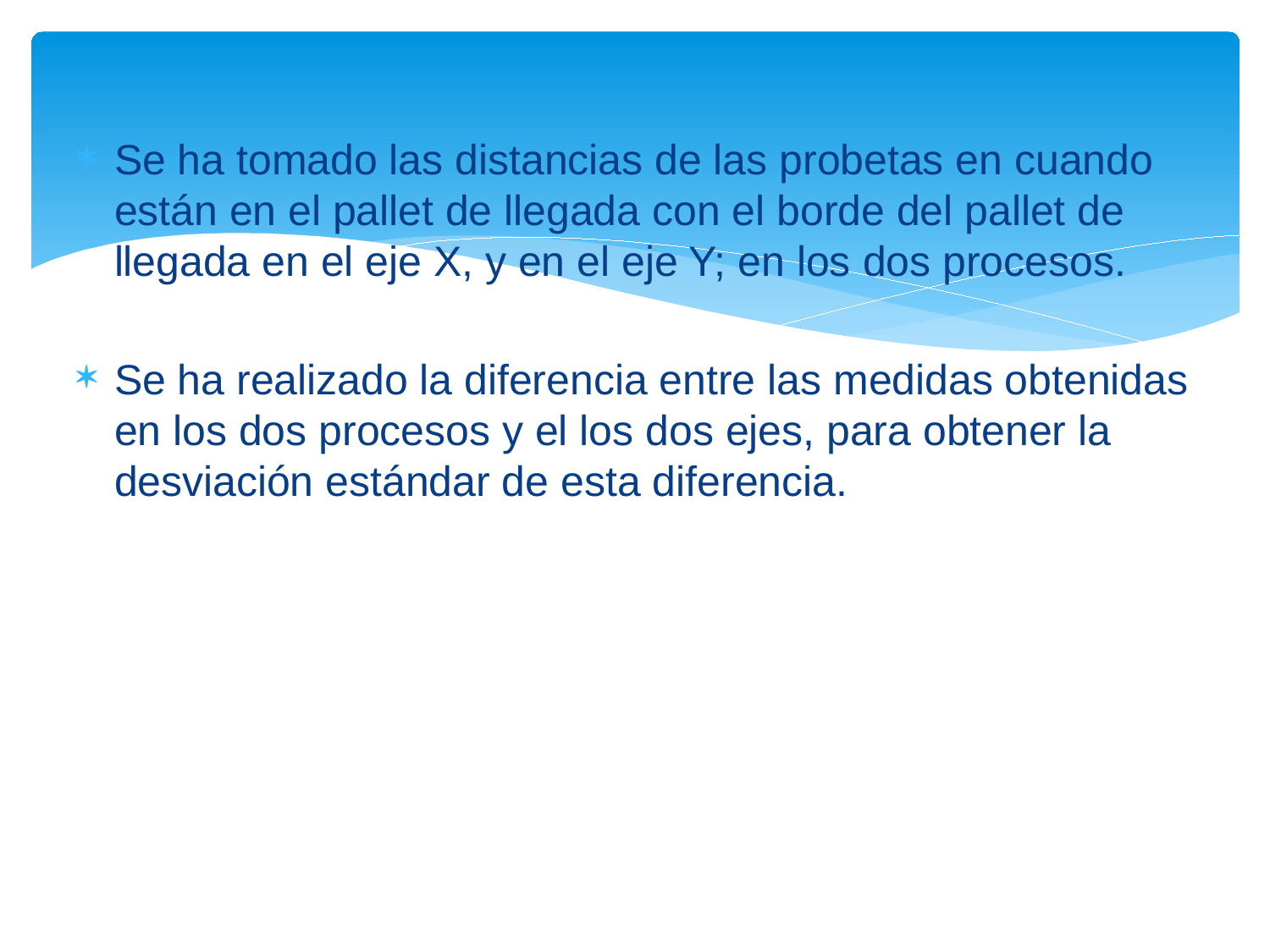

Se ha tomado las distancias de las probetas en cuando están en el pallet de llegada con el borde del pallet de llegada en el eje X, y en el eje Y; en los dos procesos.

Se ha realizado la diferencia entre las medidas obtenidas en los dos procesos y el los dos ejes, para obtener la desviación estándar de esta diferencia.